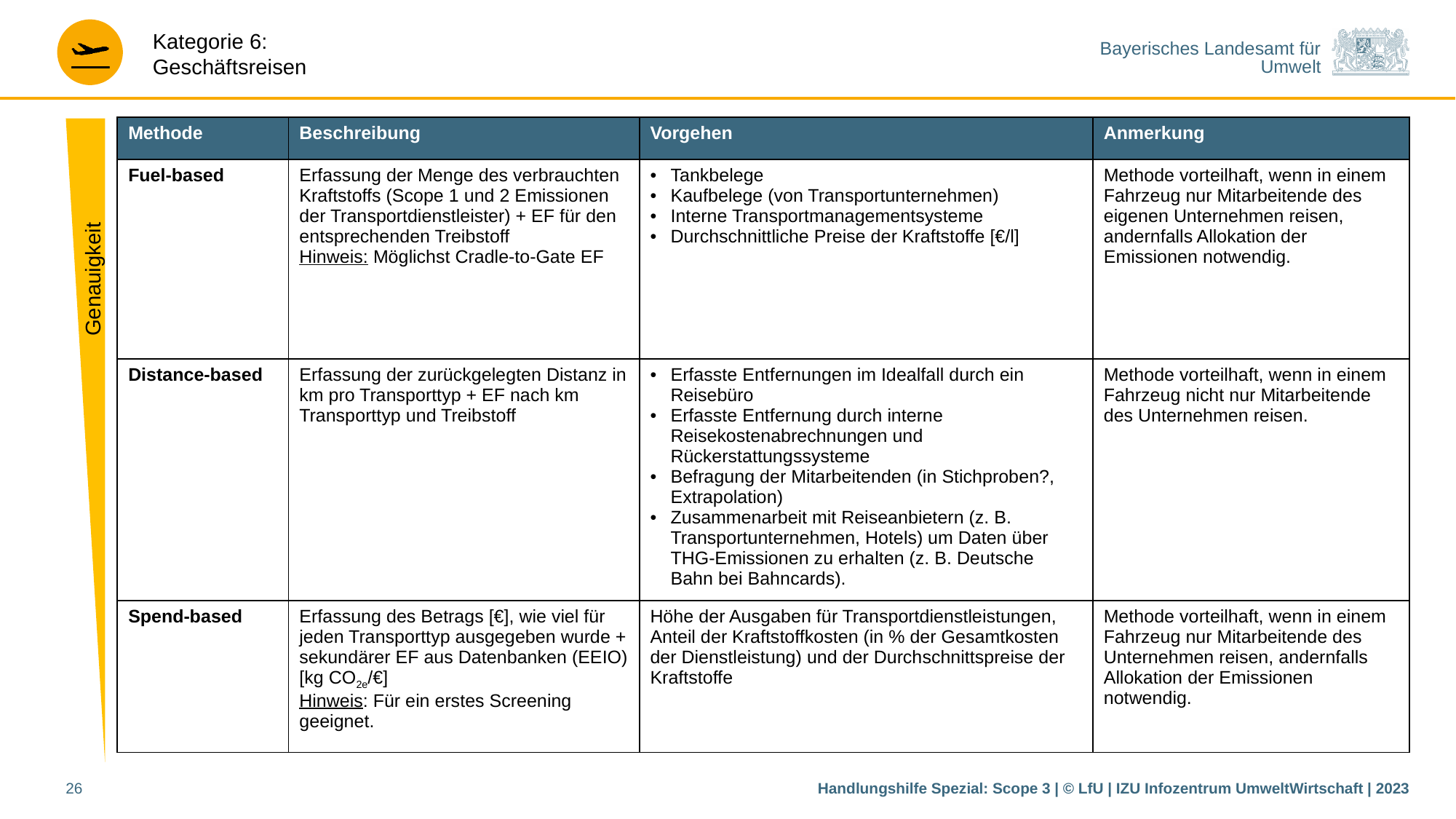

| Methode | Beschreibung | Vorgehen | Anmerkung |
| --- | --- | --- | --- |
| Fuel-based | Erfassung der Menge des verbrauchten Kraftstoffs (Scope 1 und 2 Emissionen der Transportdienstleister) + EF für den entsprechenden Treibstoff Hinweis: Möglichst Cradle-to-Gate EF | Tankbelege Kaufbelege (von Transportunternehmen) Interne Transportmanagementsysteme Durchschnittliche Preise der Kraftstoffe [€/l] | Methode vorteilhaft, wenn in einem Fahrzeug nur Mitarbeitende des eigenen Unternehmen reisen, andernfalls Allokation der Emissionen notwendig. |
| Distance-based | Erfassung der zurückgelegten Distanz in km pro Transporttyp + EF nach km Transporttyp und Treibstoff | Erfasste Entfernungen im Idealfall durch ein Reisebüro Erfasste Entfernung durch interne Reisekostenabrechnungen und Rückerstattungssysteme Befragung der Mitarbeitenden (in Stichproben?, Extrapolation) Zusammenarbeit mit Reiseanbietern (z. B. Transportunternehmen, Hotels) um Daten über THG-Emissionen zu erhalten (z. B. Deutsche Bahn bei Bahncards). | Methode vorteilhaft, wenn in einem Fahrzeug nicht nur Mitarbeitende des Unternehmen reisen. |
| Spend-based | Erfassung des Betrags [€], wie viel für jeden Transporttyp ausgegeben wurde + sekundärer EF aus Datenbanken (EEIO) [kg CO2e/€] Hinweis: Für ein erstes Screening geeignet. | Höhe der Ausgaben für Transportdienstleistungen, Anteil der Kraftstoffkosten (in % der Gesamtkosten der Dienstleistung) und der Durchschnittspreise der Kraftstoffe | Methode vorteilhaft, wenn in einem Fahrzeug nur Mitarbeitende des Unternehmen reisen, andernfalls Allokation der Emissionen notwendig. |
Genauigkeit
26
Handlungshilfe Spezial: Scope 3 | © LfU | IZU Infozentrum UmweltWirtschaft | 2023